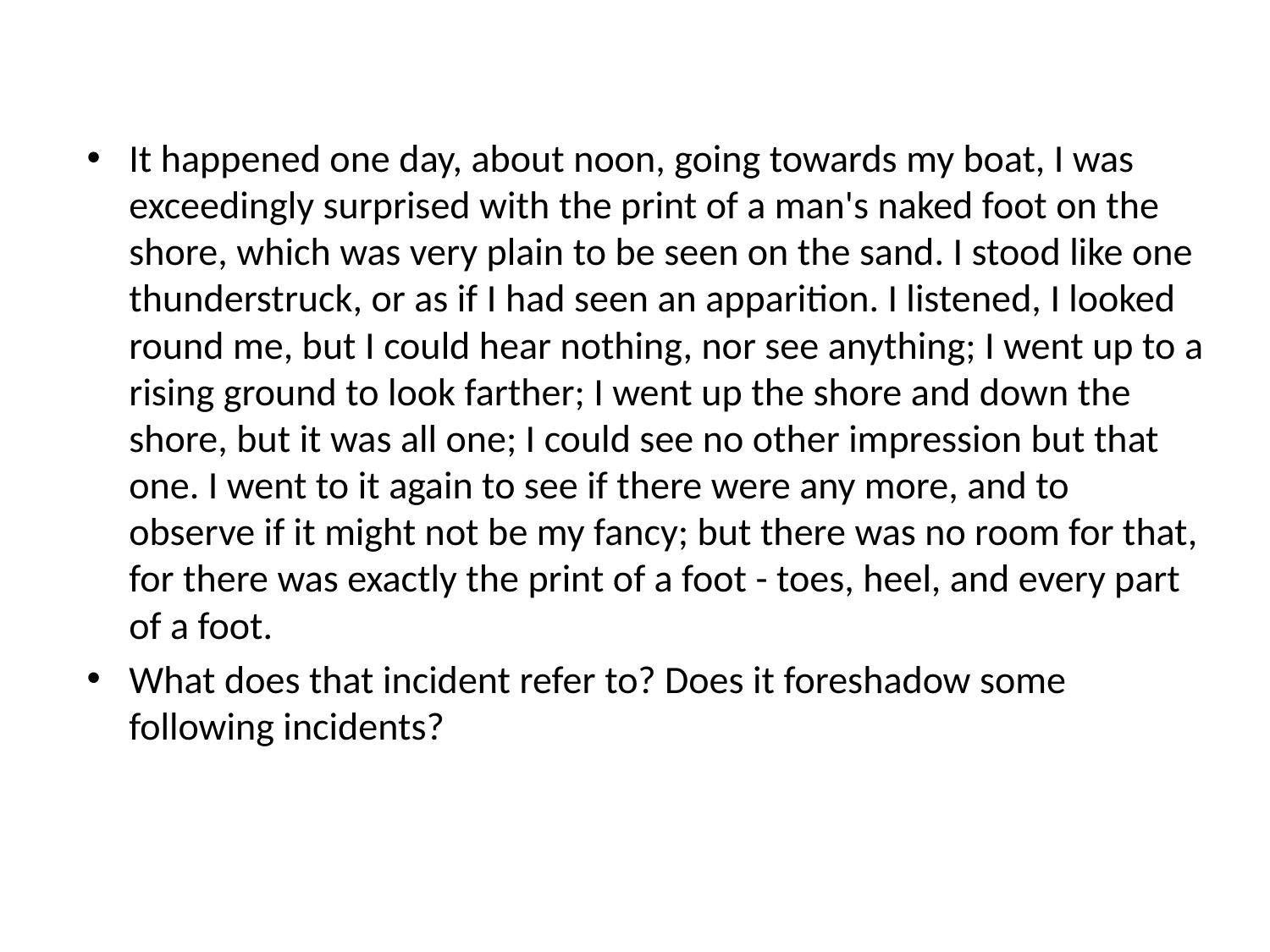

It happened one day, about noon, going towards my boat, I was exceedingly surprised with the print of a man's naked foot on the shore, which was very plain to be seen on the sand. I stood like one thunderstruck, or as if I had seen an apparition. I listened, I looked round me, but I could hear nothing, nor see anything; I went up to a rising ground to look farther; I went up the shore and down the shore, but it was all one; I could see no other impression but that one. I went to it again to see if there were any more, and to observe if it might not be my fancy; but there was no room for that, for there was exactly the print of a foot - toes, heel, and every part of a foot.
What does that incident refer to? Does it foreshadow some following incidents?